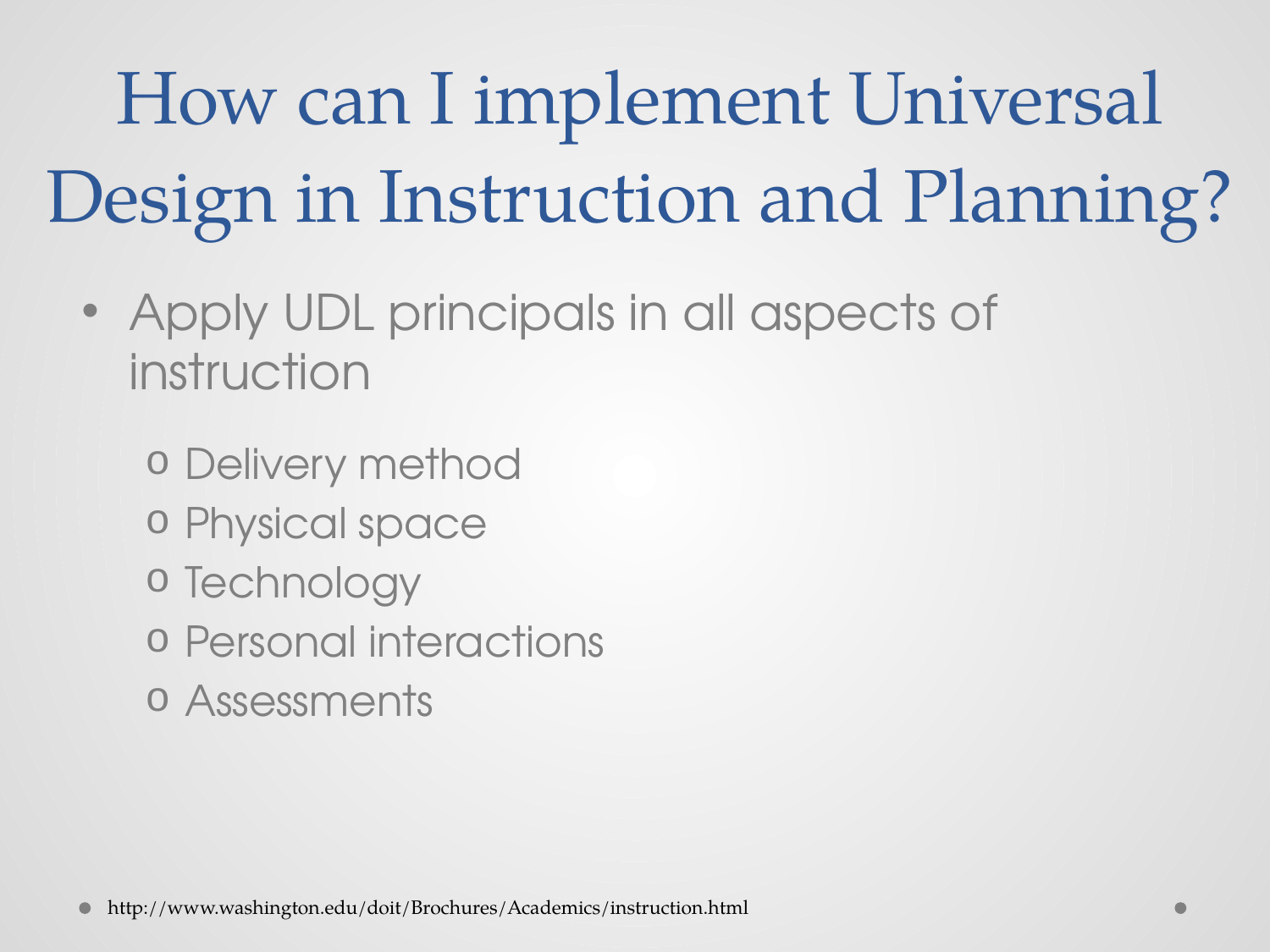

# How can I implement Universal Design in Instruction and Planning?
Apply UDL principals in all aspects of instruction

Delivery method
Physical space
Technology
Personal interactions
Assessments

http://www.washington.edu/doit/Brochures/Academics/instruction.html